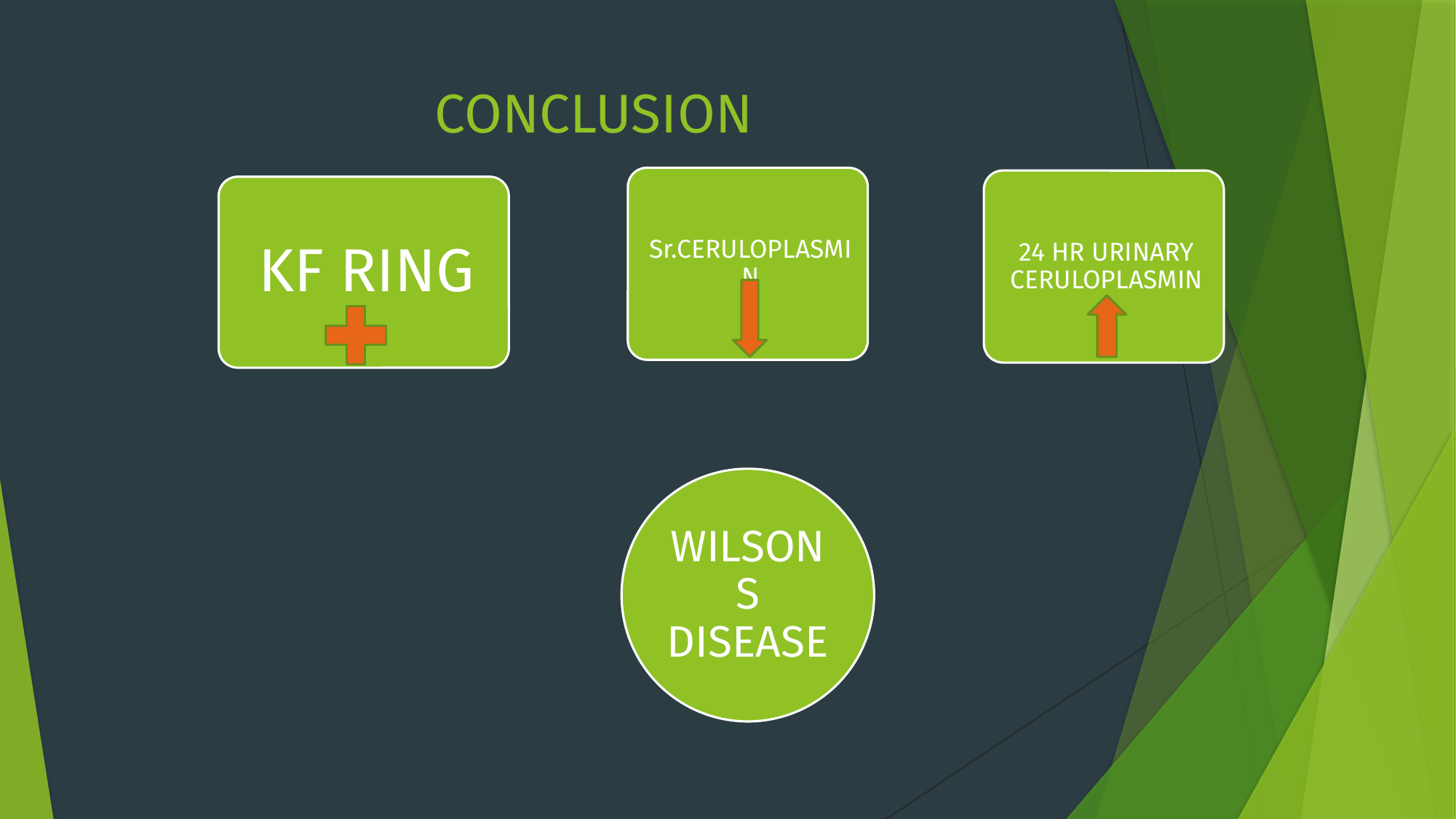

# CONCLUSION
WILSONS DISEASE
KF RING
Sr.CERULOPLASMIN
24 HR URINARY CERULOPLASMIN